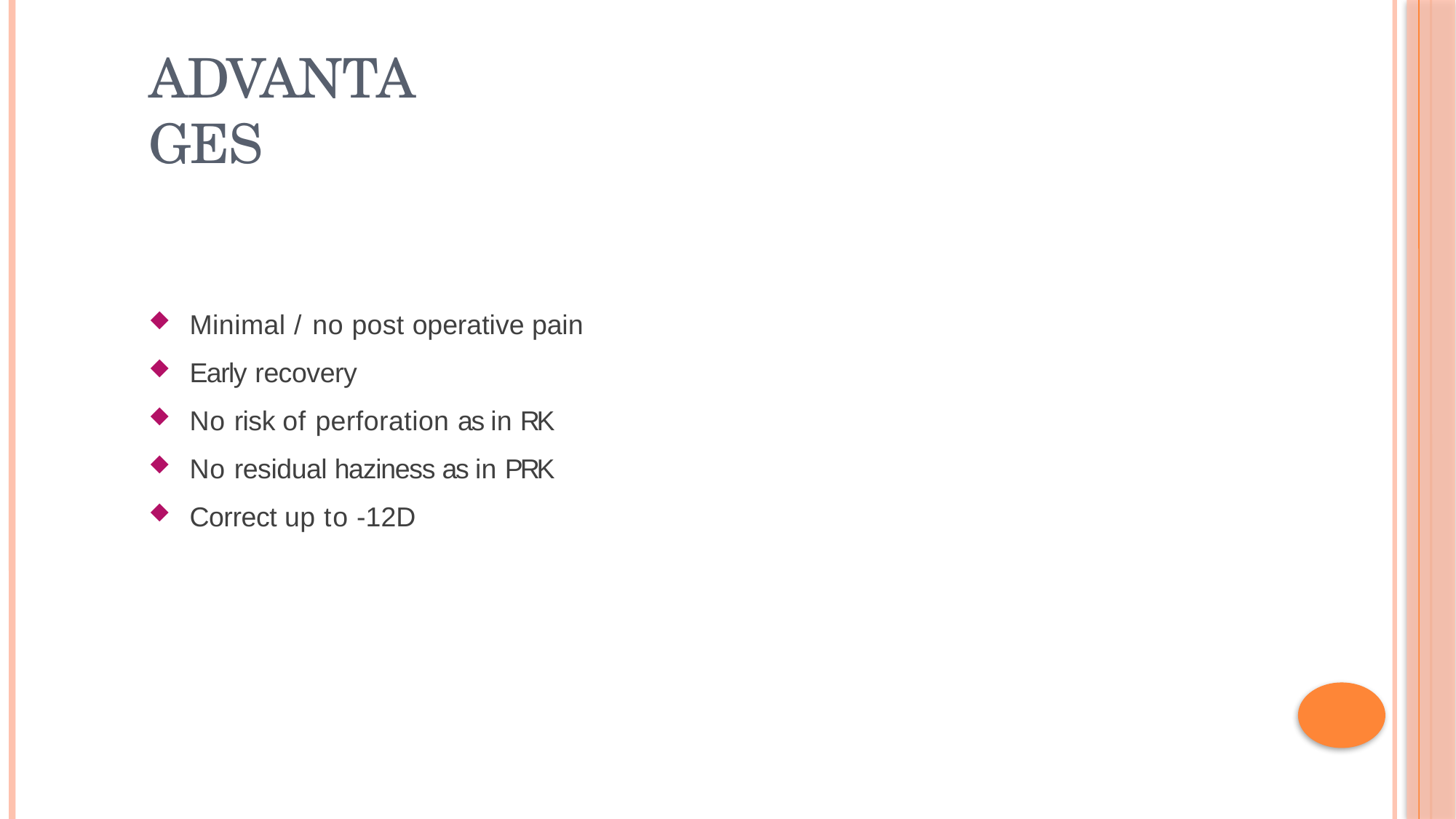

# advantages
Minimal / no post operative pain
Early recovery
No risk of perforation as in RK
No residual haziness as in PRK
Correct up to -12D